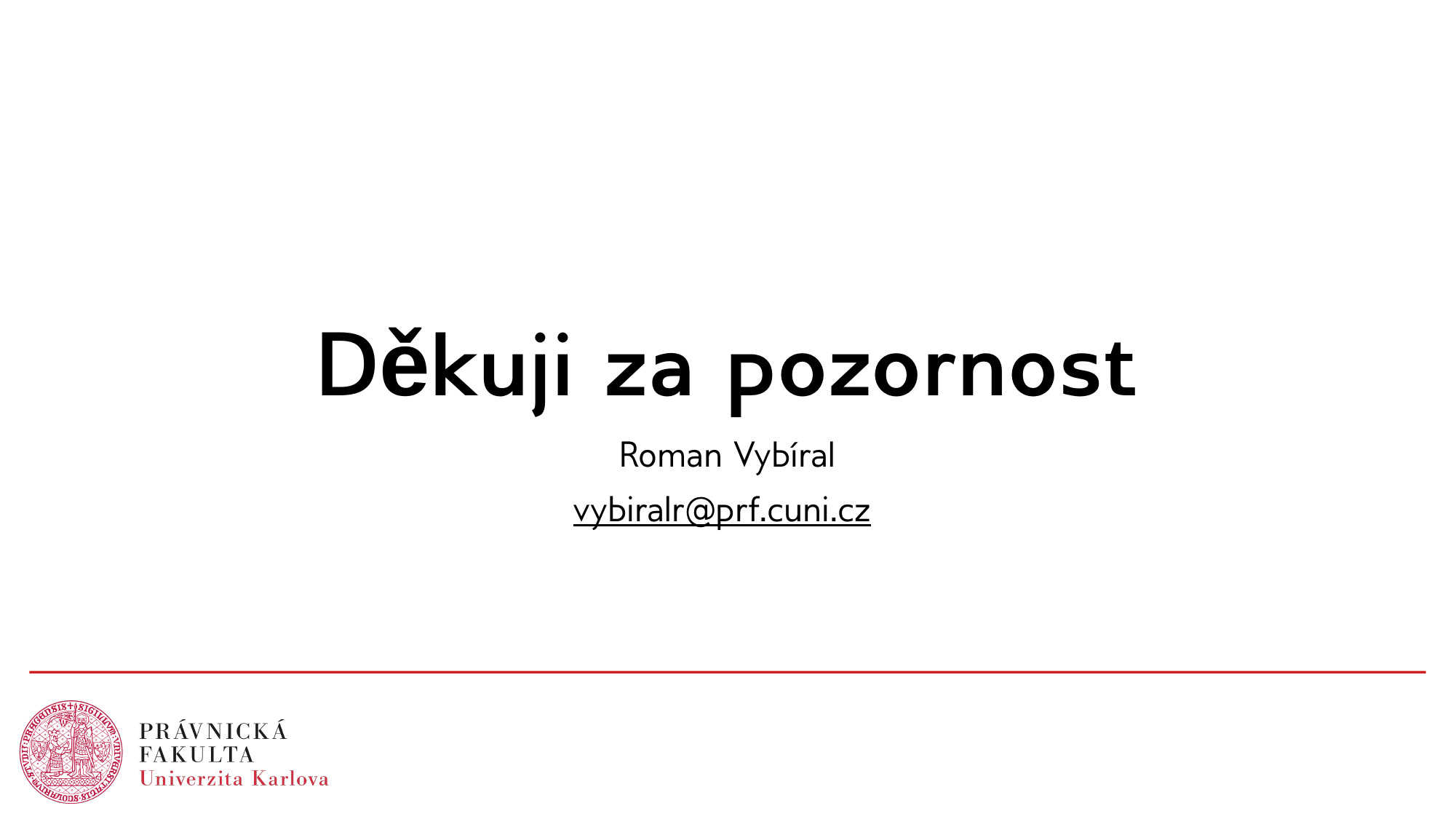

# Děkuji za pozornost
Roman Vybíral
vybiralr@prf.cuni.cz